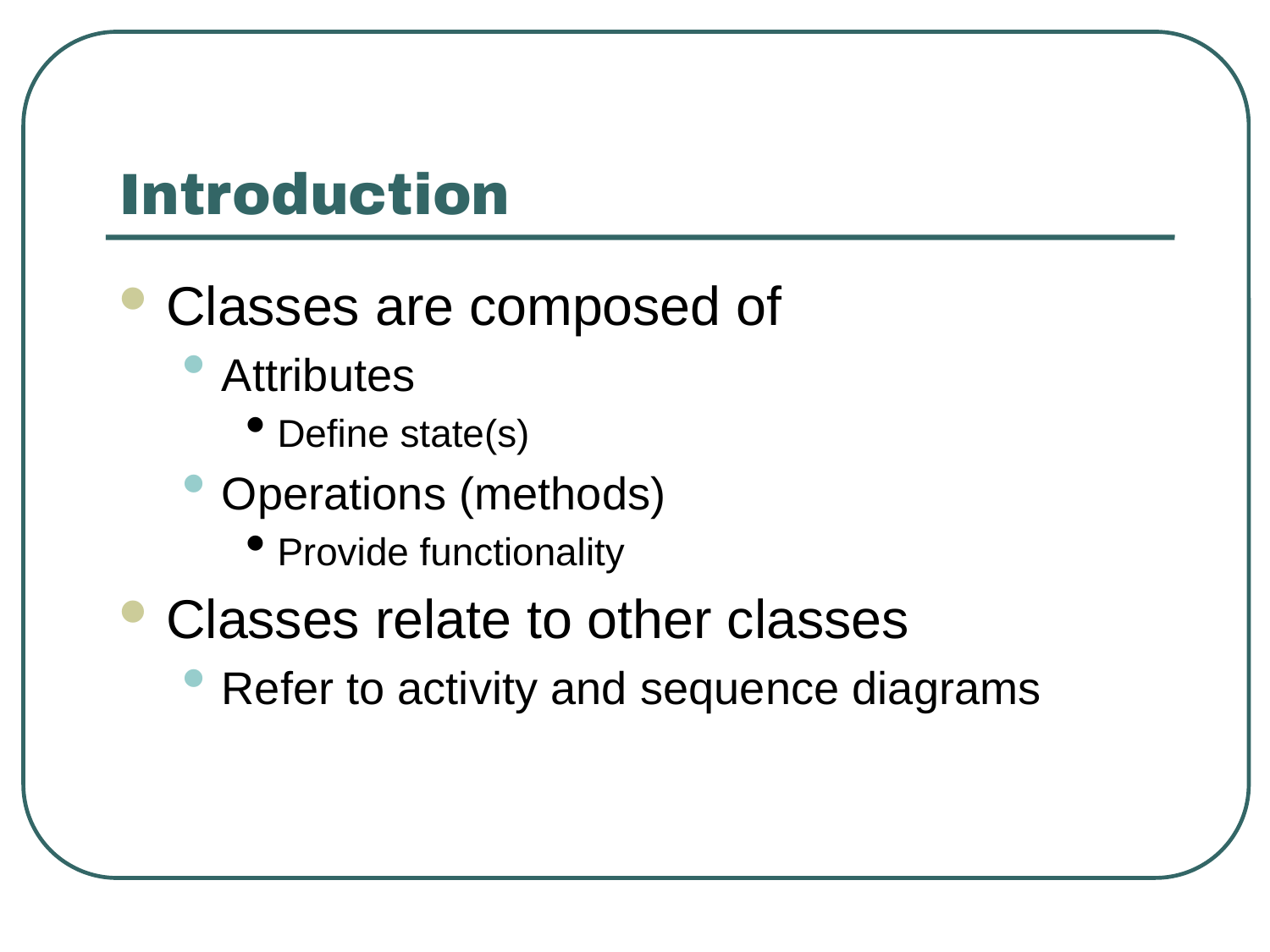

# Introduction
Classes are composed of
Attributes
Define state(s)
Operations (methods)
Provide functionality
Classes relate to other classes
Refer to activity and sequence diagrams